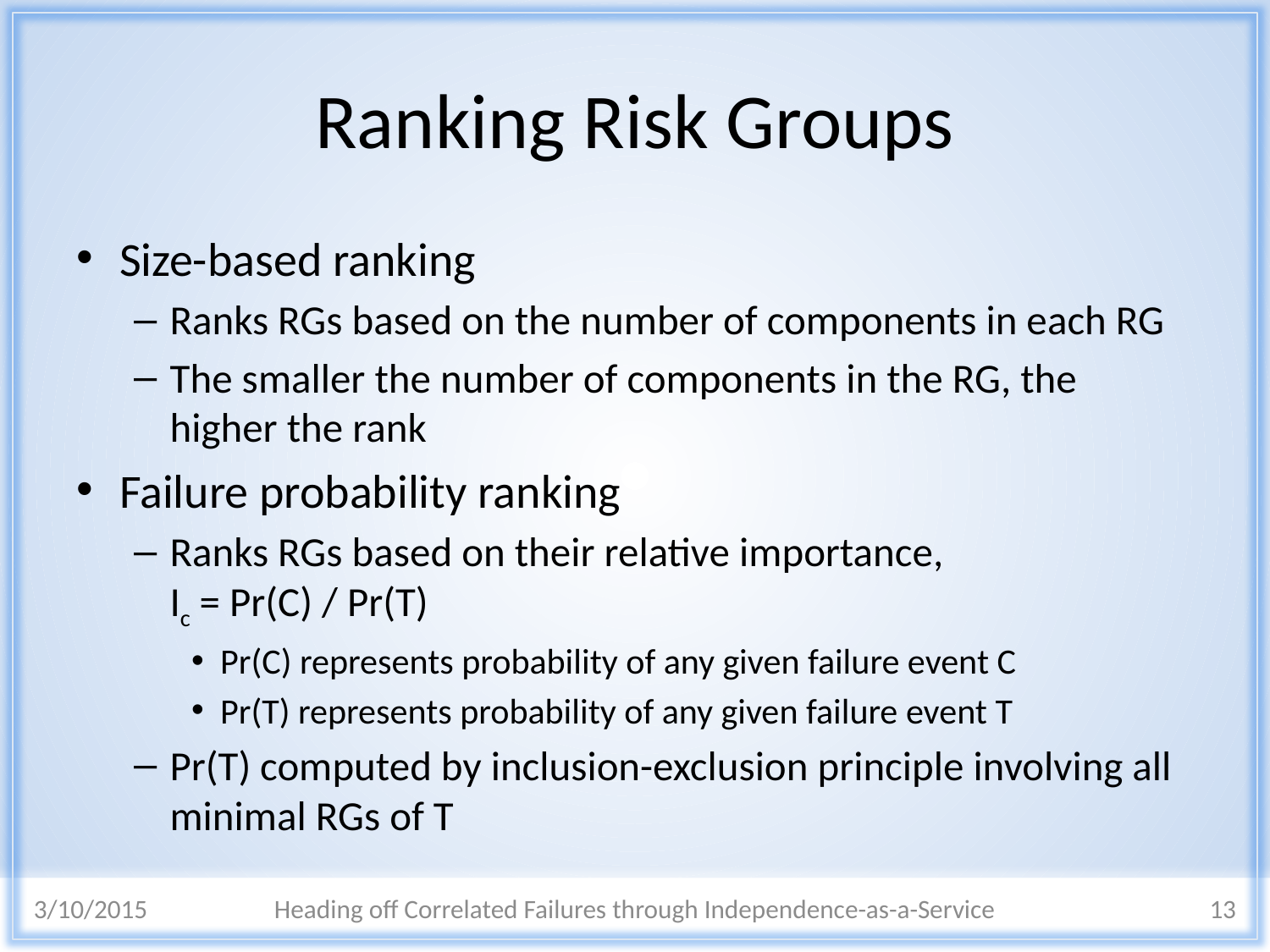

# Ranking Risk Groups
Size-based ranking
Ranks RGs based on the number of components in each RG
The smaller the number of components in the RG, the higher the rank
Failure probability ranking
Ranks RGs based on their relative importance,
Ic = Pr(C) / Pr(T)
Pr(C) represents probability of any given failure event C
Pr(T) represents probability of any given failure event T
Pr(T) computed by inclusion-exclusion principle involving all minimal RGs of T
3/10/2015
Heading off Correlated Failures through Independence-as-a-Service
13